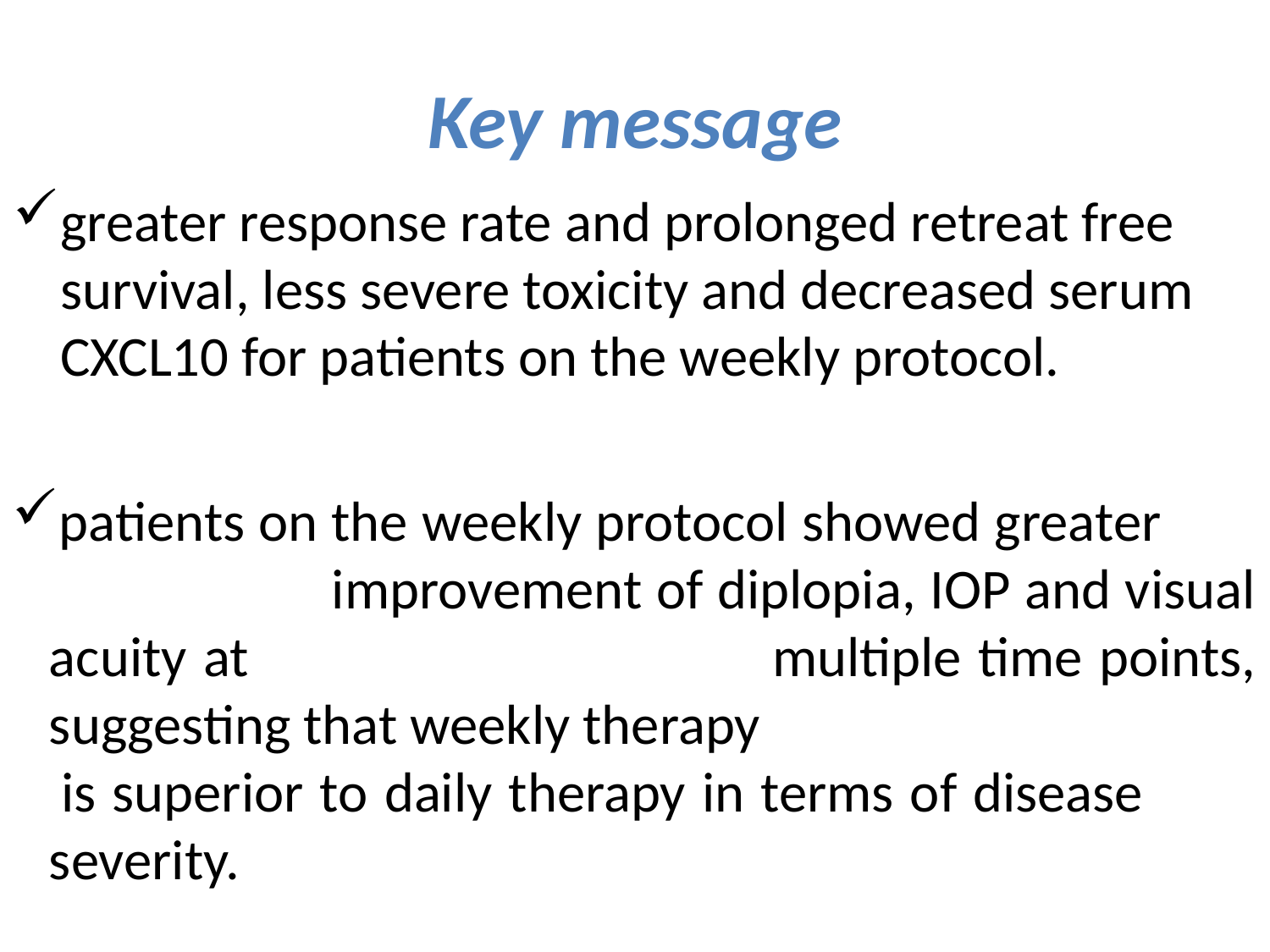

# Key message
greater response rate and prolonged retreat free survival, less severe toxicity and decreased serum CXCL10 for patients on the weekly protocol.
patients on the weekly protocol showed greater                            improvement of diplopia, IOP and visual acuity at                                multiple time points, suggesting that weekly therapy
   is superior to daily therapy in terms of disease        severity.